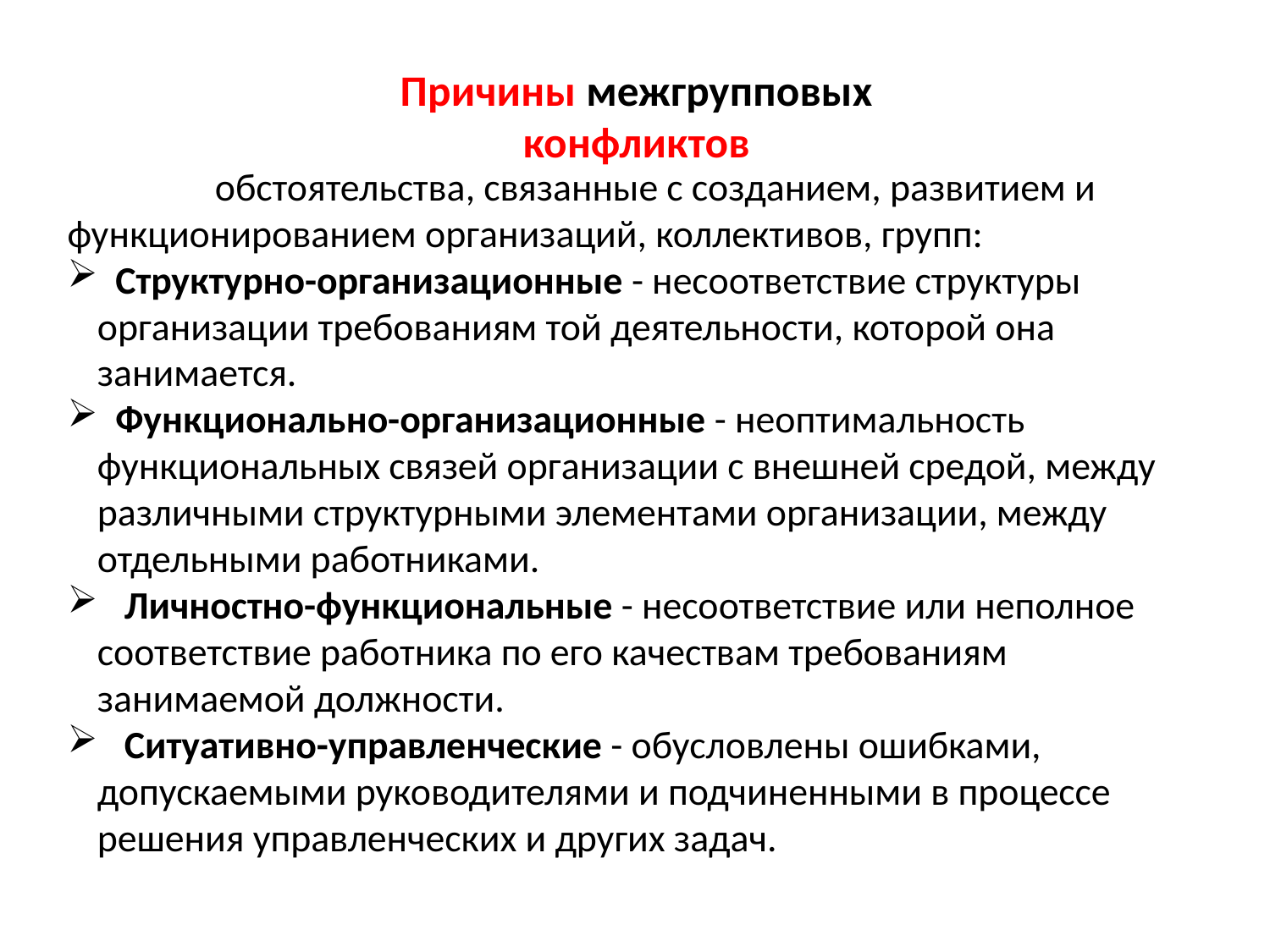

# Причины межгрупповых конфликтов

                 обстоятельства, связанные с созданием, развитием и 	функционированием организаций, коллективов, групп:
  Структурно-организационные - несоответствие структуры организации требованиям той деятельности, которой она занимается.
  Функционально-организационные - неоптимальность функциональных связей организации с внешней средой, между различными структурными элементами организации, между отдельными работниками.
   Личностно-функциональные - несоответствие или неполное соответствие работника по его качествам требованиям занимаемой должности.
   Ситуативно-управленческие - обусловлены ошибками, допускаемыми руководителями и подчиненными в процессе решения управленческих и других задач.